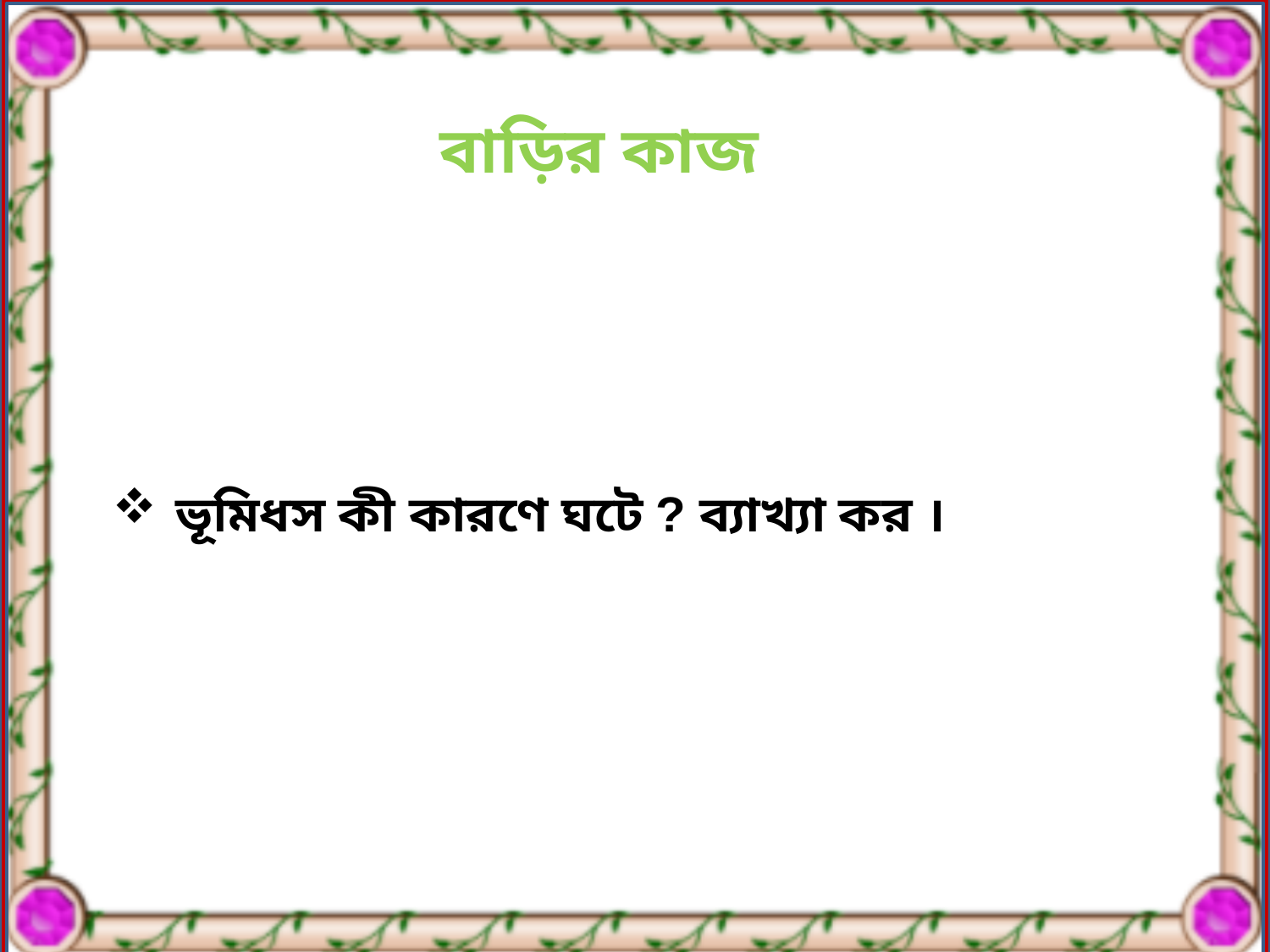

বাড়ির কাজ
ভূমিধস কী কারণে ঘটে ? ব্যাখ্যা কর ।